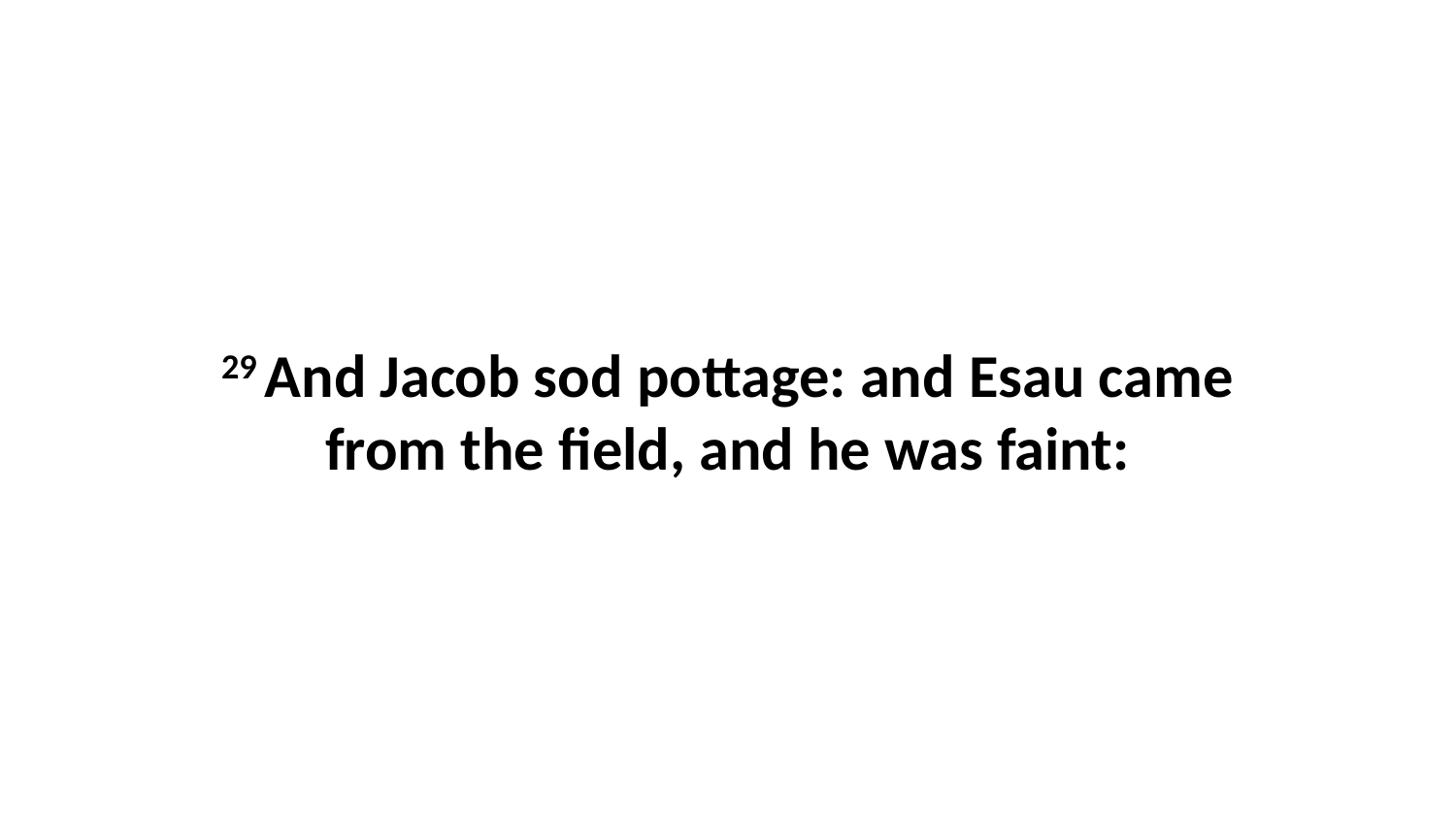

29 And Jacob sod pottage: and Esau came from the field, and he was faint: